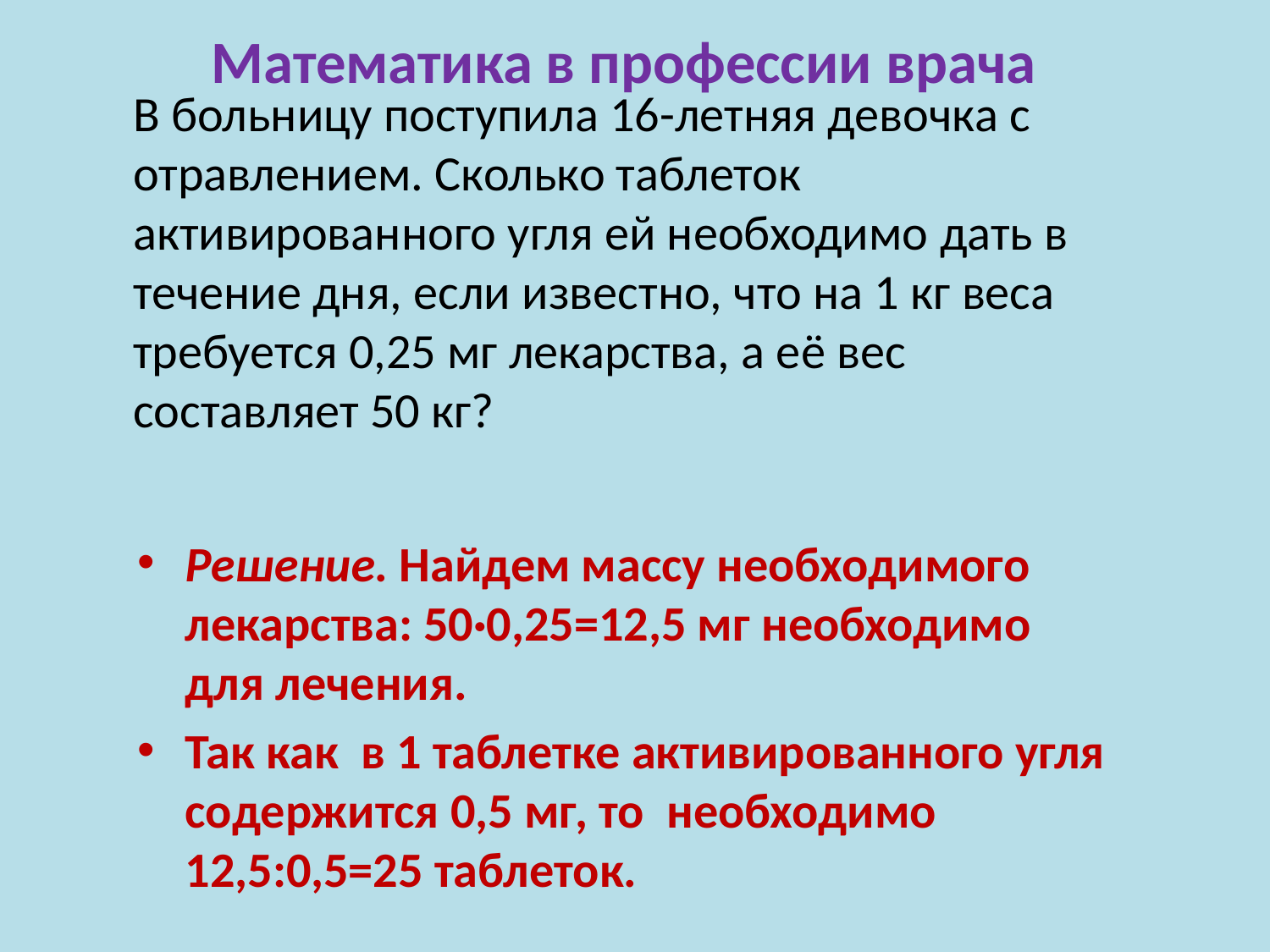

# Математика в профессии врача
В больницу поступила 16-летняя девочка с отравлением. Сколько таблеток активированного угля ей необходимо дать в течение дня, если известно, что на 1 кг веса требуется 0,25 мг лекарства, а её вес составляет 50 кг?
Решение. Найдем массу необходимого лекарства: 50·0,25=12,5 мг необходимо для лечения.
Так как  в 1 таблетке активированного угля содержится 0,5 мг, то  необходимо 12,5:0,5=25 таблеток.